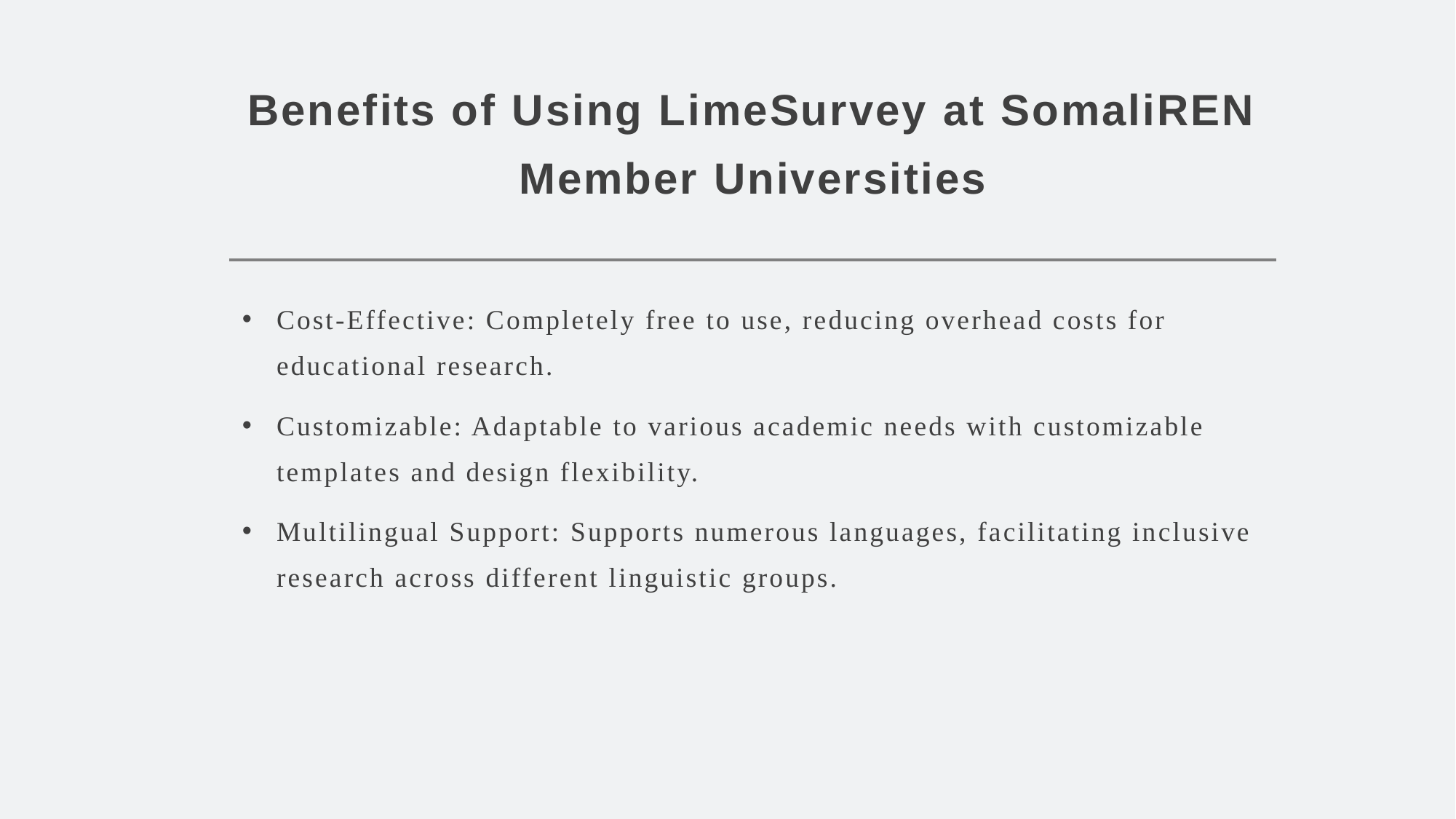

# Benefits of Using LimeSurvey at SomaliREN Member Universities
Cost-Effective: Completely free to use, reducing overhead costs for educational research.
Customizable: Adaptable to various academic needs with customizable templates and design flexibility.
Multilingual Support: Supports numerous languages, facilitating inclusive research across different linguistic groups.